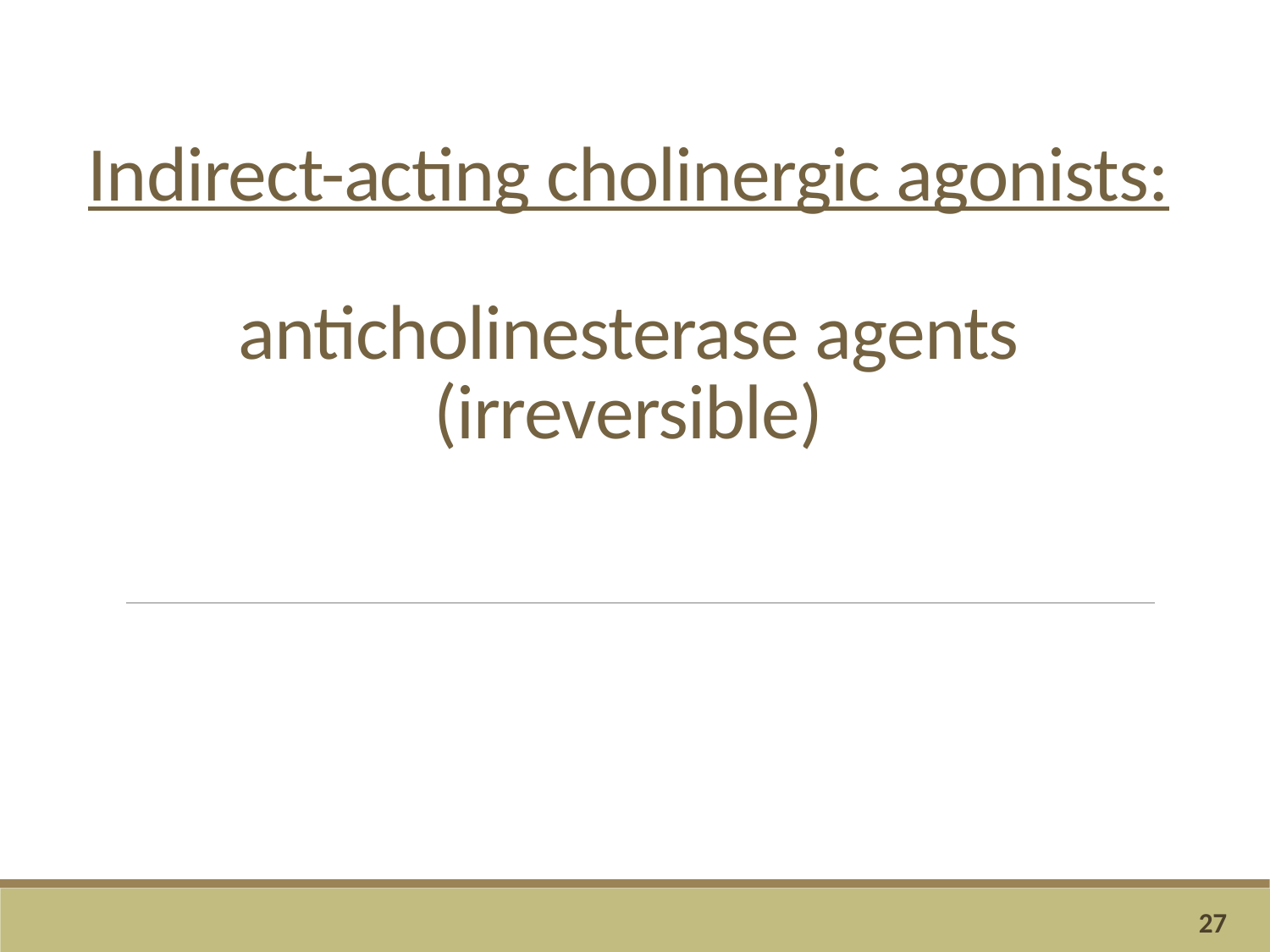

# Indirect-acting cholinergic agonists: anticholinesterase agents (irreversible)

27